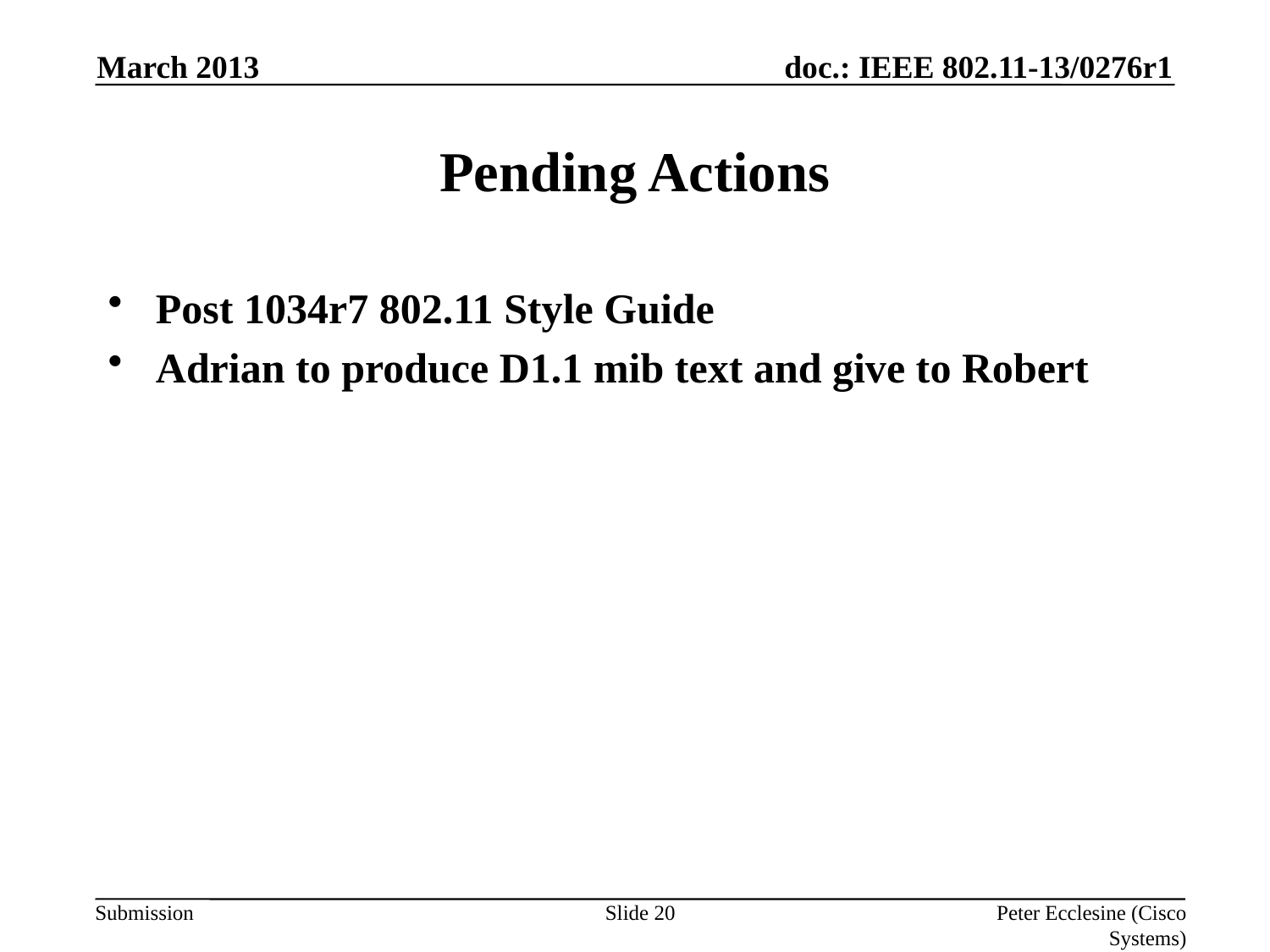

March 2013
# Pending Actions
Post 1034r7 802.11 Style Guide
Adrian to produce D1.1 mib text and give to Robert
Slide 20
Peter Ecclesine (Cisco Systems)